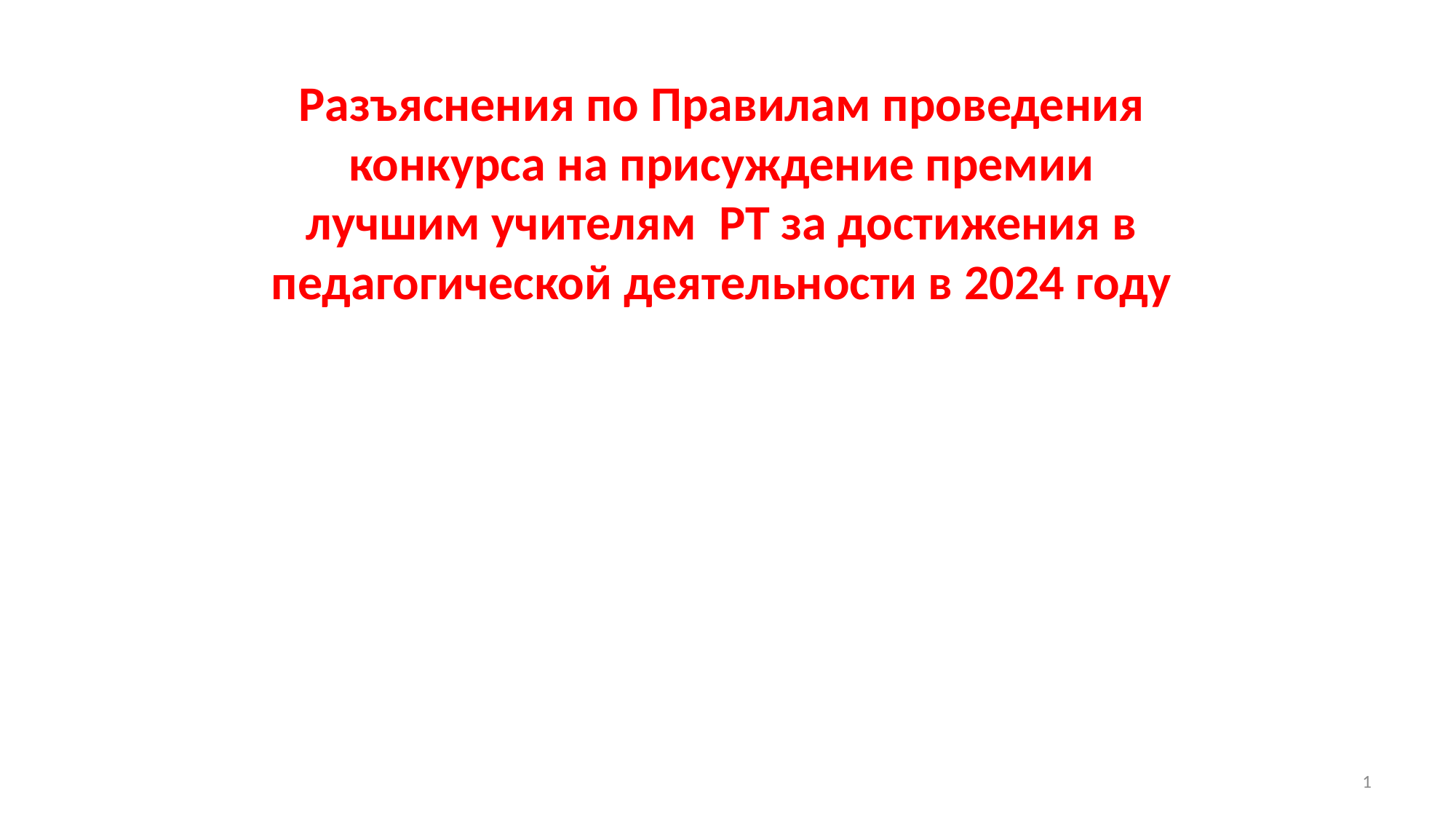

# Разъяснения по Правилам проведения конкурса на присуждение премии лучшим учителям  РТ за достижения в педагогической деятельности в 2024 году
1